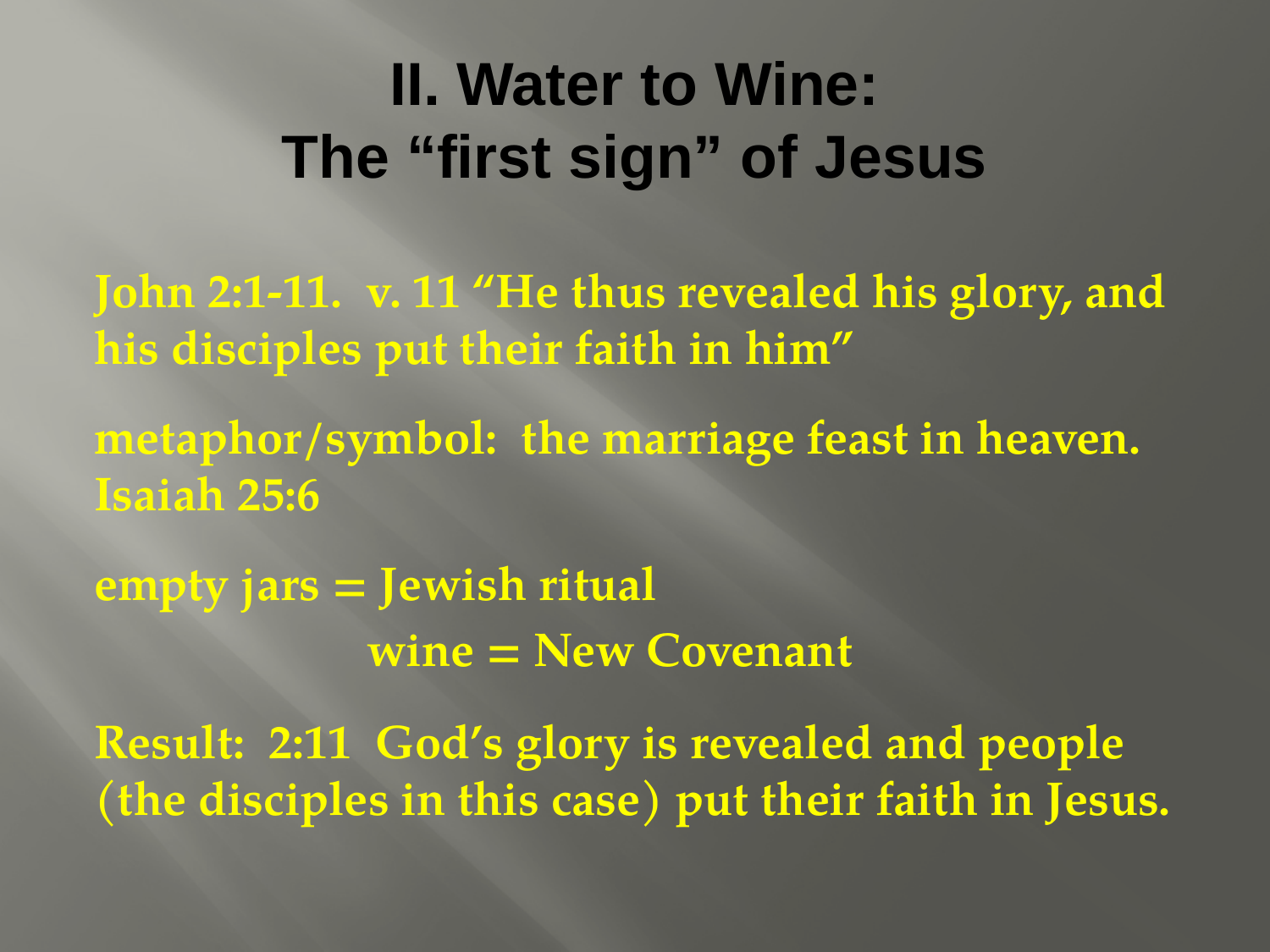

# II. Water to Wine: The “first sign” of Jesus
John 2:1-11.  v. 11 “He thus revealed his glory, and his disciples put their faith in him”

metaphor/symbol:  the marriage feast in heaven.  Isaiah 25:6

empty jars = Jewish ritual
                       wine = New Covenant

Result:  2:11  God’s glory is revealed and people (the disciples in this case) put their faith in Jesus.